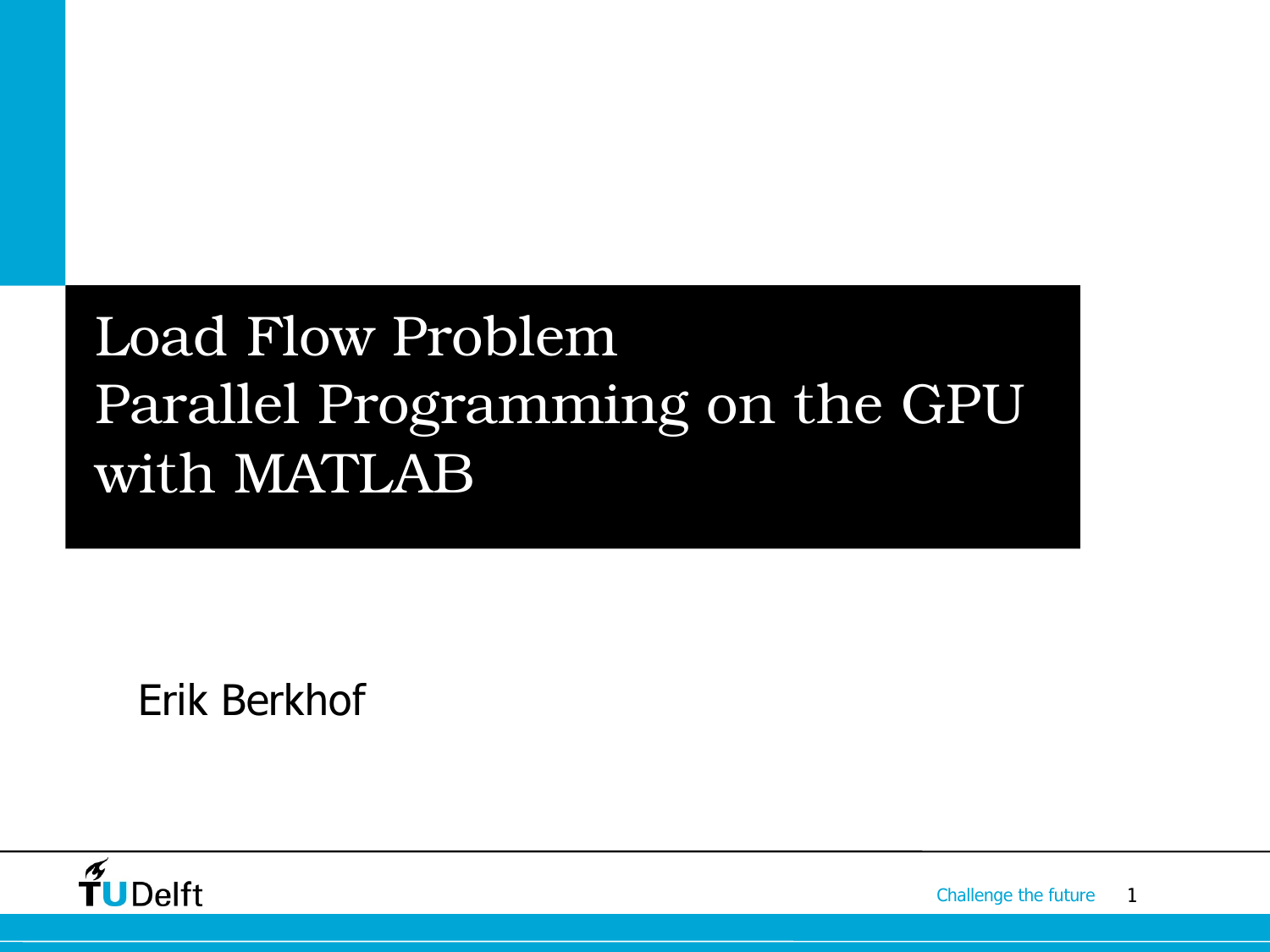

# Load Flow Problem Parallel Programming on the GPU with MATLAB
Erik Berkhof